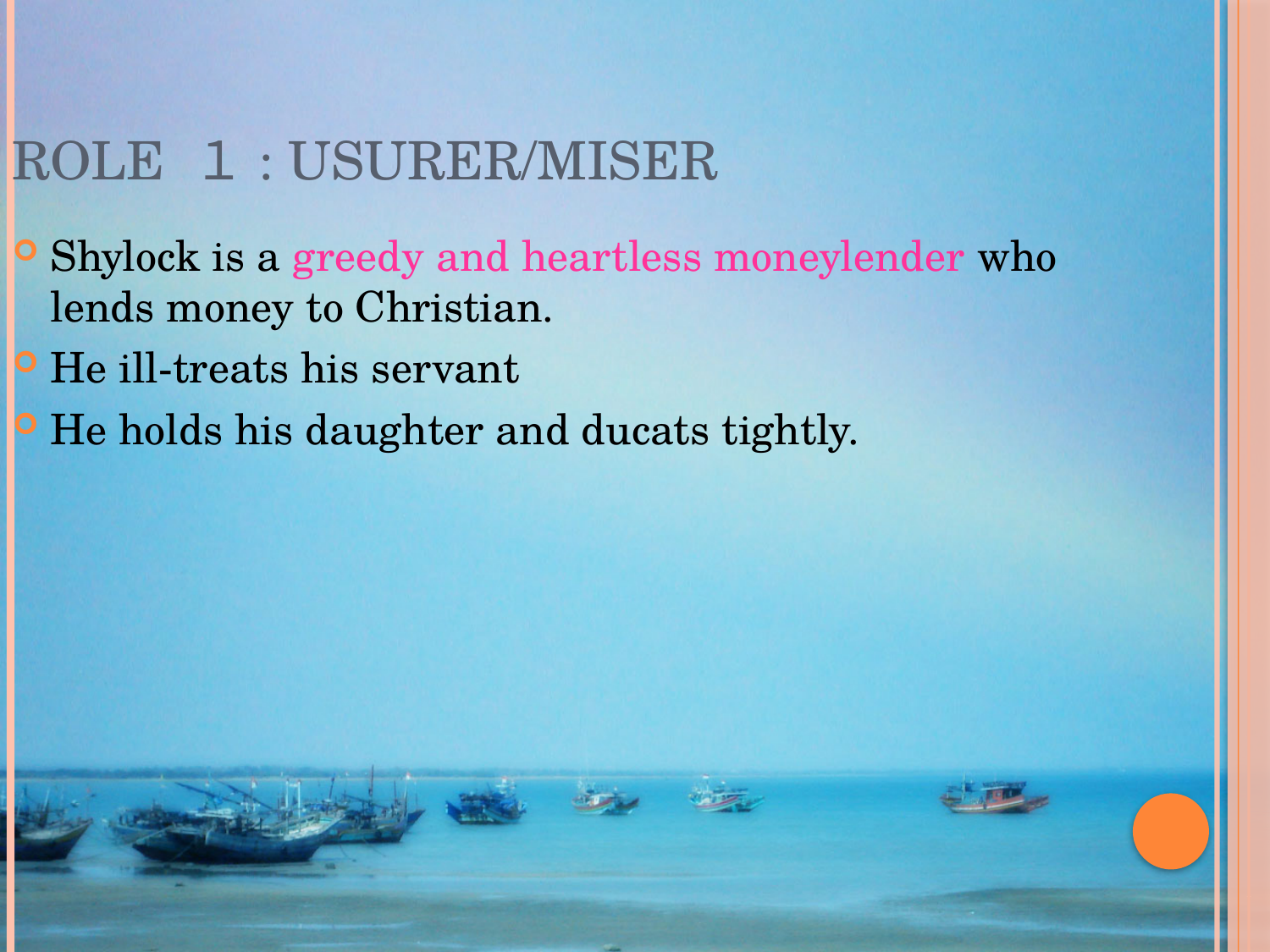

Role １: Usurer/Miser
Shylock is a greedy and heartless moneylender who lends money to Christian.
He ill-treats his servant
He holds his daughter and ducats tightly.